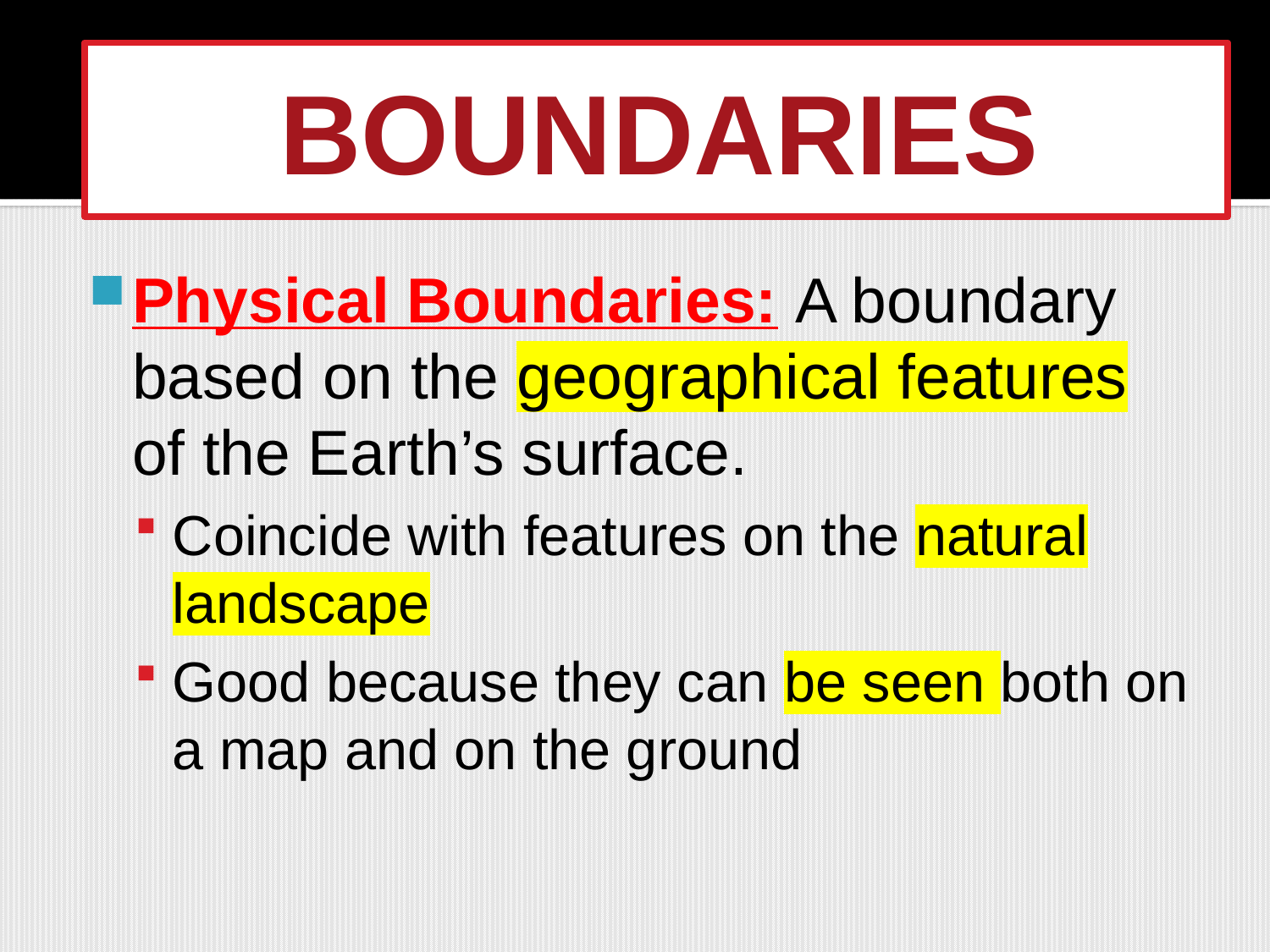

#
BOUNDARIES
Physical Boundaries: A boundary based on the geographical features of the Earth’s surface.
Coincide with features on the natural landscape
Good because they can be seen both on a map and on the ground